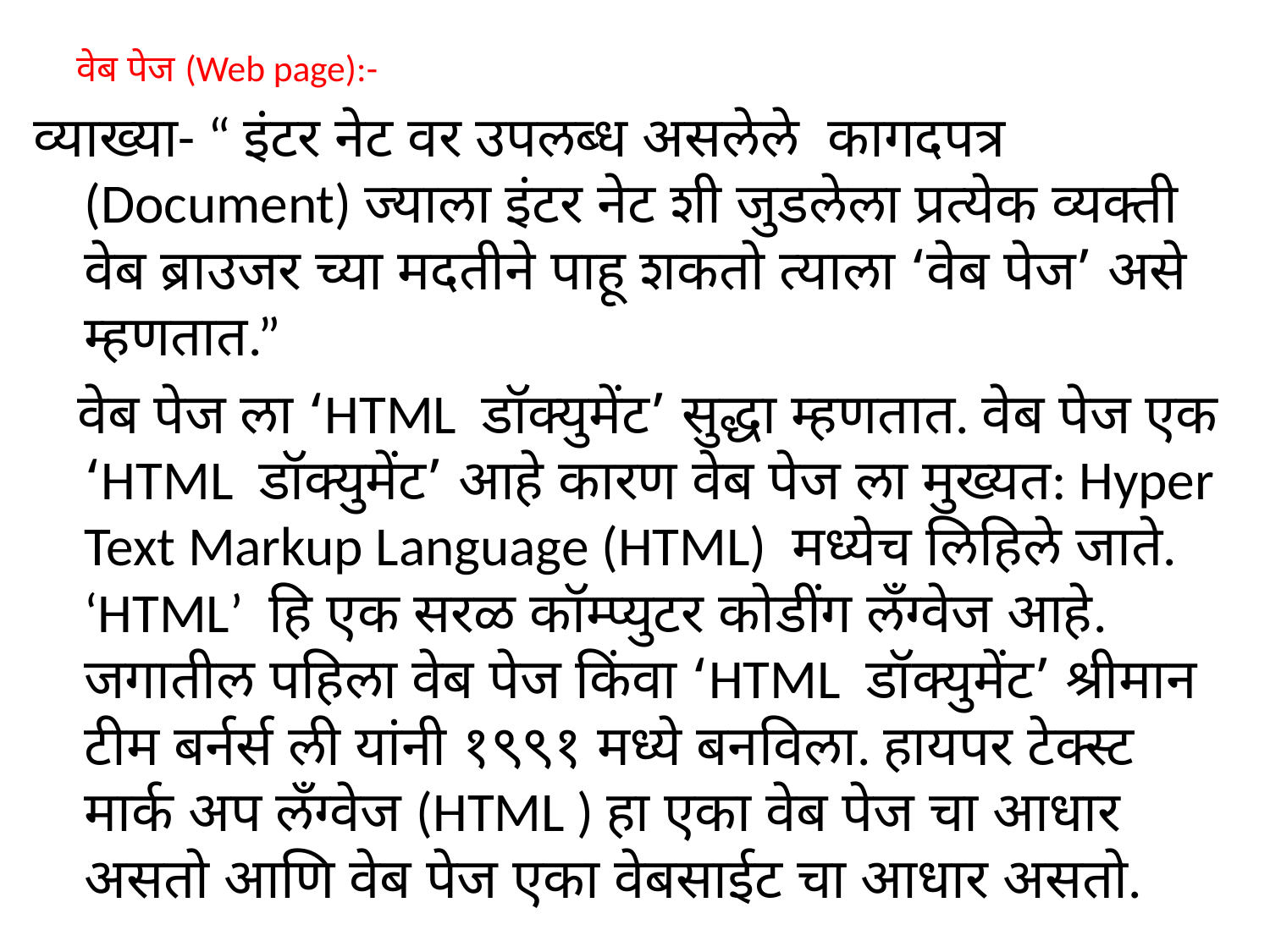

# वेब पेज (Web page):-
व्याख्या- “ इंटर नेट वर उपलब्ध असलेले  कागदपत्र (Document) ज्याला इंटर नेट शी जुडलेला प्रत्येक व्यक्ती वेब ब्राउजर च्या मदतीने पाहू शकतो त्याला ‘वेब पेज’ असे म्हणतात.”
   वेब पेज ला ‘HTML  डॉक्युमेंट’ सुद्धा म्हणतात. वेब पेज एक ‘HTML  डॉक्युमेंट’ आहे कारण वेब पेज ला मुख्यत: Hyper Text Markup Language (HTML)  मध्येच लिहिले जाते. ‘HTML’  हि एक सरळ कॉम्प्युटर कोडींग लँग्वेज आहे. जगातील पहिला वेब पेज किंवा ‘HTML  डॉक्युमेंट’ श्रीमान टीम बर्नर्स ली यांनी १९९१ मध्ये बनविला. हायपर टेक्स्ट मार्क अप लँग्वेज (HTML ) हा एका वेब पेज चा आधार असतो आणि वेब पेज एका वेबसाईट चा आधार असतो.